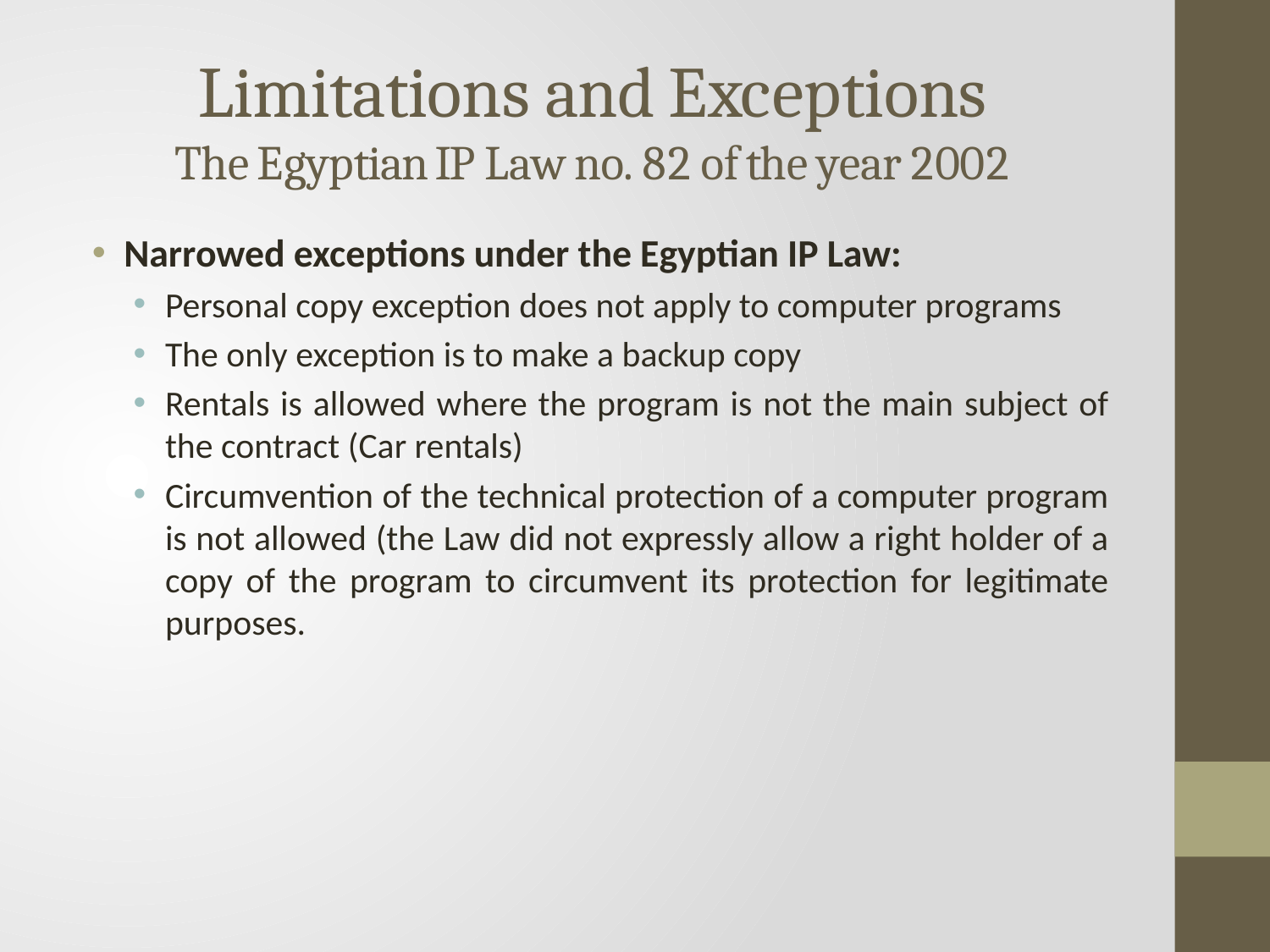

# Limitations and Exceptions The Egyptian IP Law no. 82 of the year 2002
Narrowed exceptions under the Egyptian IP Law:
Personal copy exception does not apply to computer programs
The only exception is to make a backup copy
Rentals is allowed where the program is not the main subject of the contract (Car rentals)
Circumvention of the technical protection of a computer program is not allowed (the Law did not expressly allow a right holder of a copy of the program to circumvent its protection for legitimate purposes.